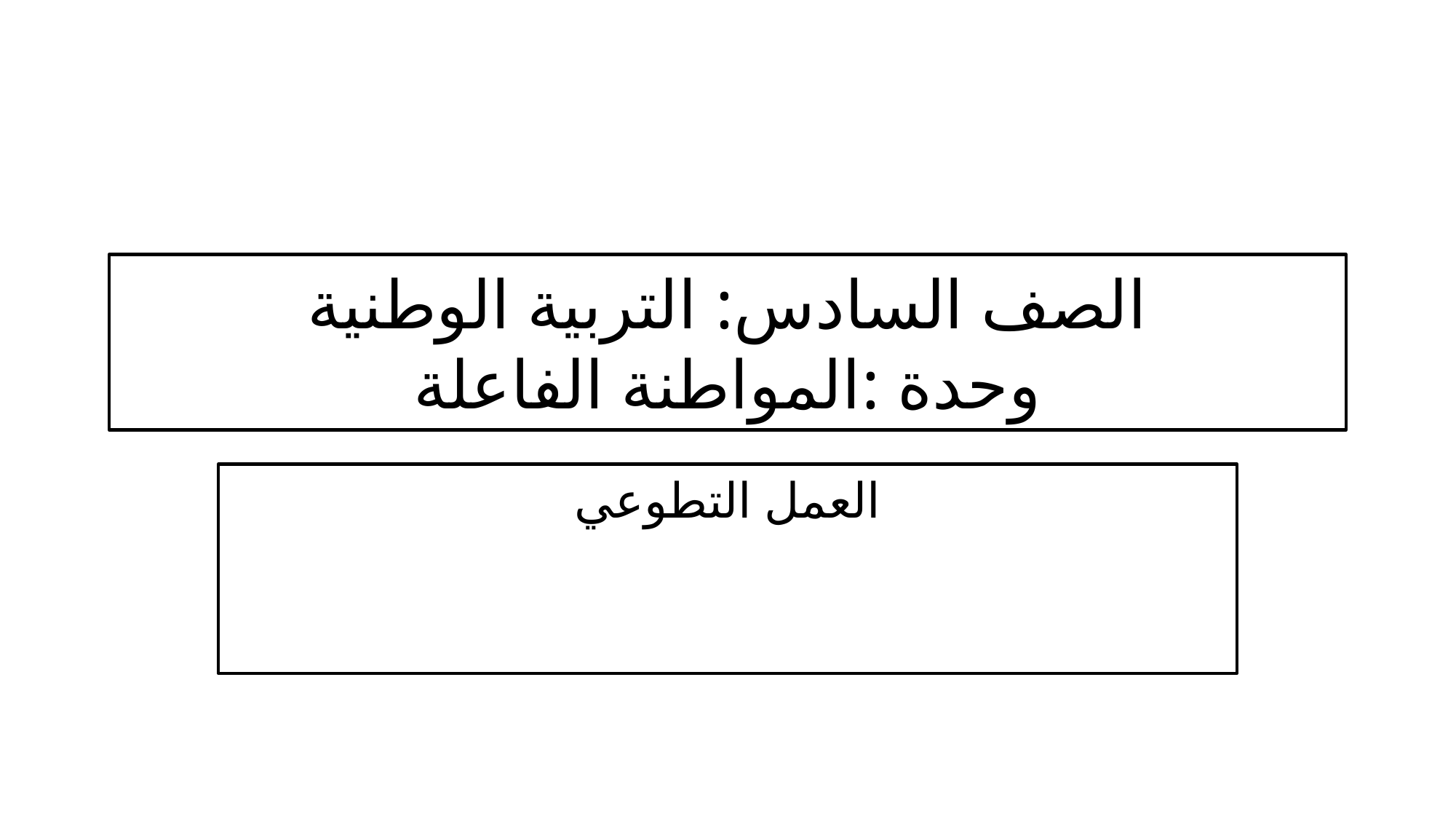

# الصف السادس: التربية الوطنية وحدة :المواطنة الفاعلة
العمل التطوعي